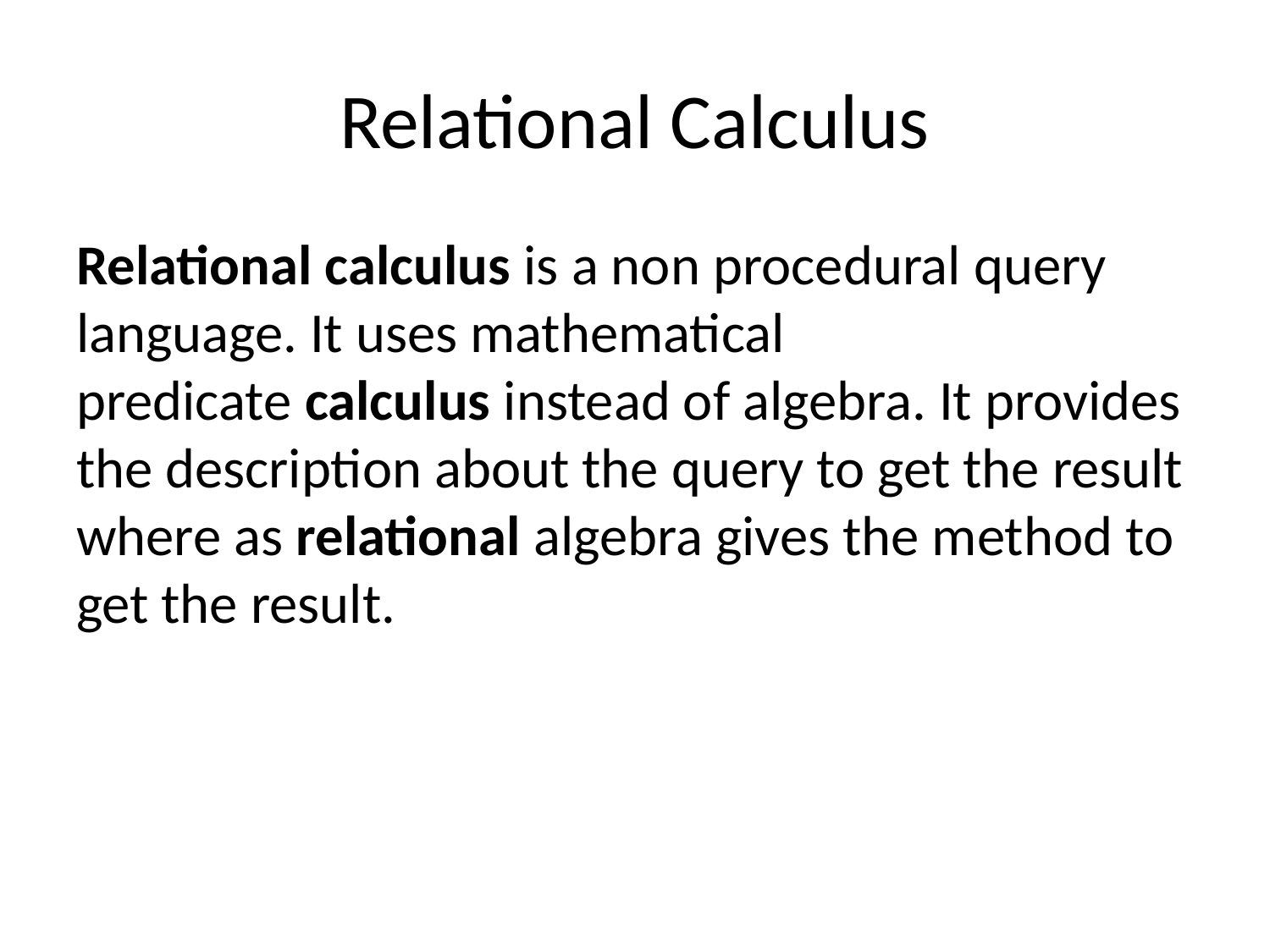

# Relational Calculus
Relational calculus is a non procedural query language. It uses mathematical predicate calculus instead of algebra. It provides the description about the query to get the result where as relational algebra gives the method to get the result.